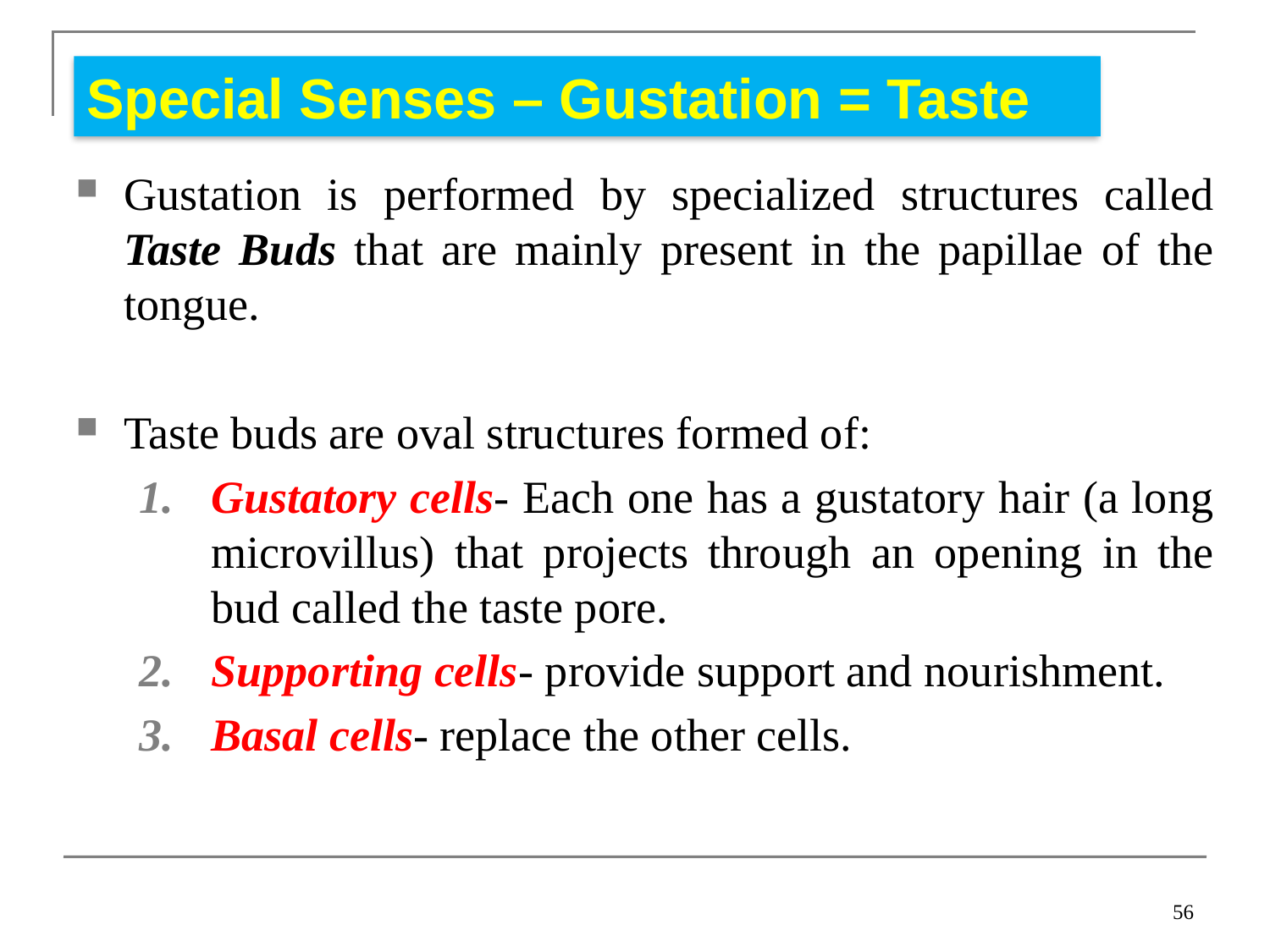

Special Senses – Gustation = Taste
Gustation is performed by specialized structures called Taste Buds that are mainly present in the papillae of the tongue.

Taste buds are oval structures formed of:
Gustatory cells- Each one has a gustatory hair (a long microvillus) that projects through an opening in the bud called the taste pore.
Supporting cells- provide support and nourishment.
Basal cells- replace the other cells.
56